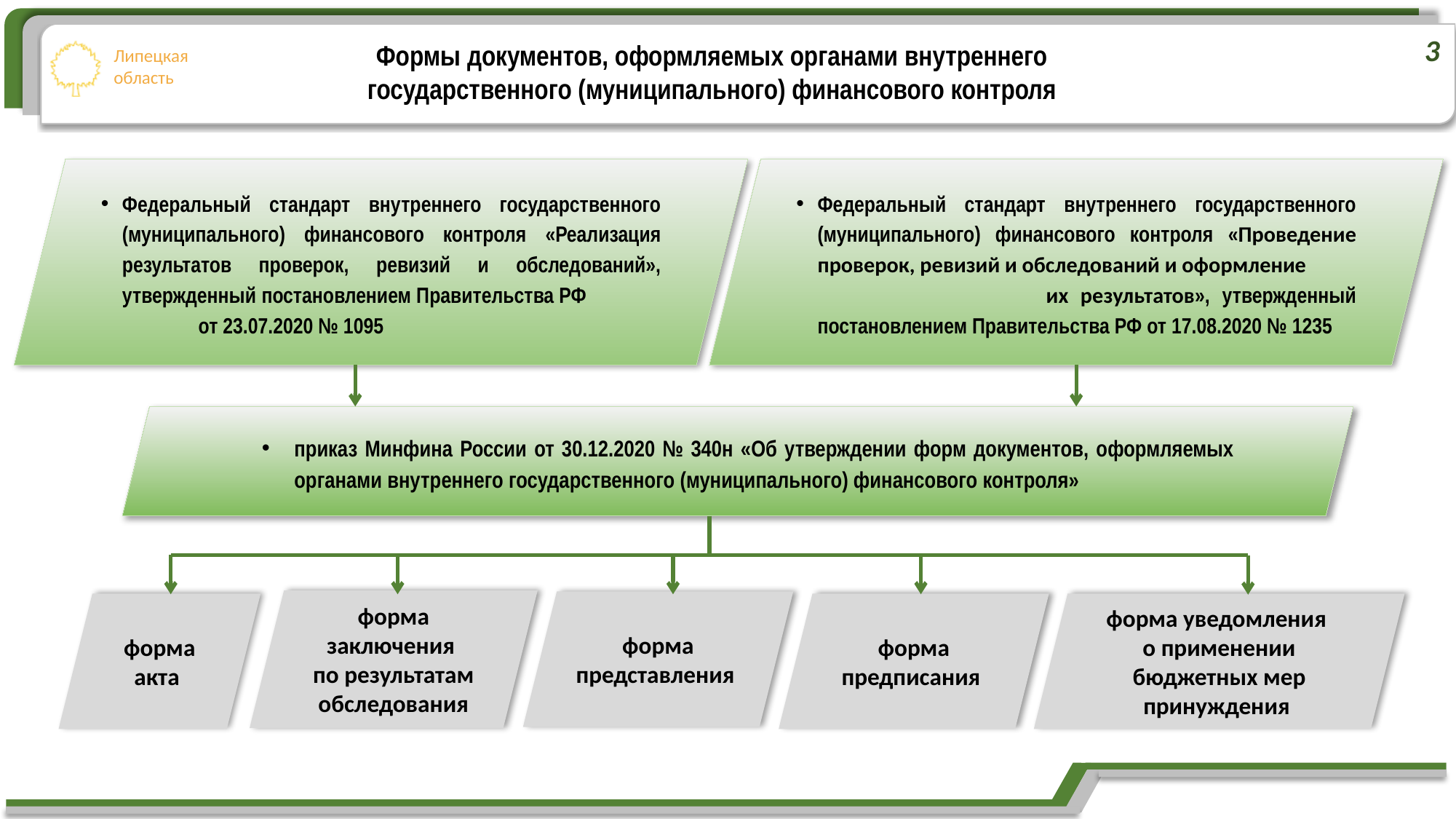

3
Формы документов, оформляемых органами внутреннего
государственного (муниципального) финансового контроля
Федеральный стандарт внутреннего государственного (муниципального) финансового контроля «Реализация результатов проверок, ревизий и обследований», утвержденный постановлением Правительства РФ                              от 23.07.2020 № 1095
Федеральный стандарт внутреннего государственного (муниципального) финансового контроля «Проведение проверок, ревизий и обследований и оформление                              их результатов», утвержденный постановлением Правительства РФ от 17.08.2020 № 1235
приказ Минфина России от 30.12.2020 № 340н «Об утверждении форм документов, оформляемых органами внутреннего государственного (муниципального) финансового контроля»
форма заключения
по результатам обследования
форма представления
форма акта
форма предписания
форма уведомления
о применении бюджетных мер принуждения